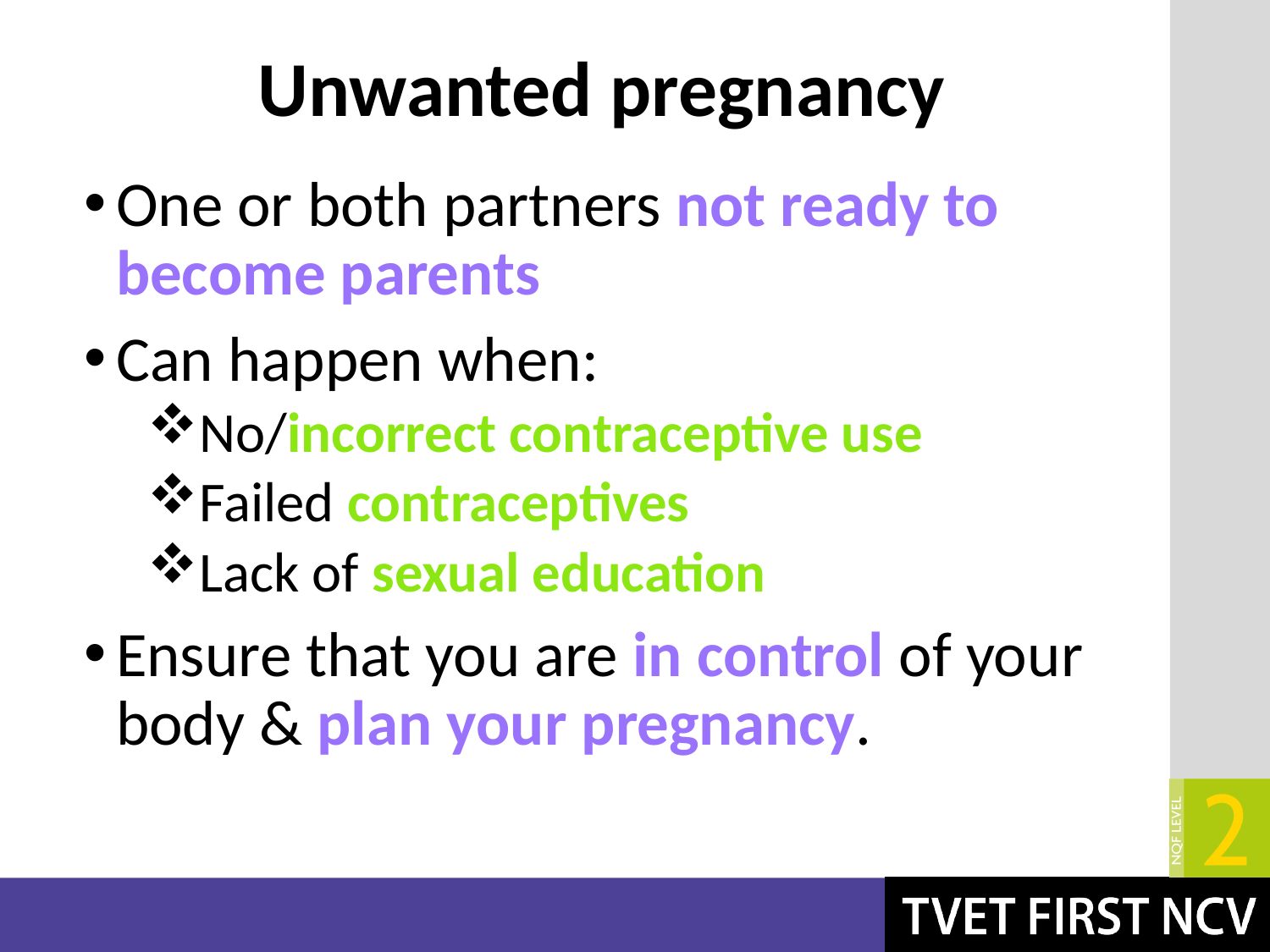

# Unwanted pregnancy
One or both partners not ready to become parents
Can happen when:
No/incorrect contraceptive use
Failed contraceptives
Lack of sexual education
Ensure that you are in control of your body & plan your pregnancy.